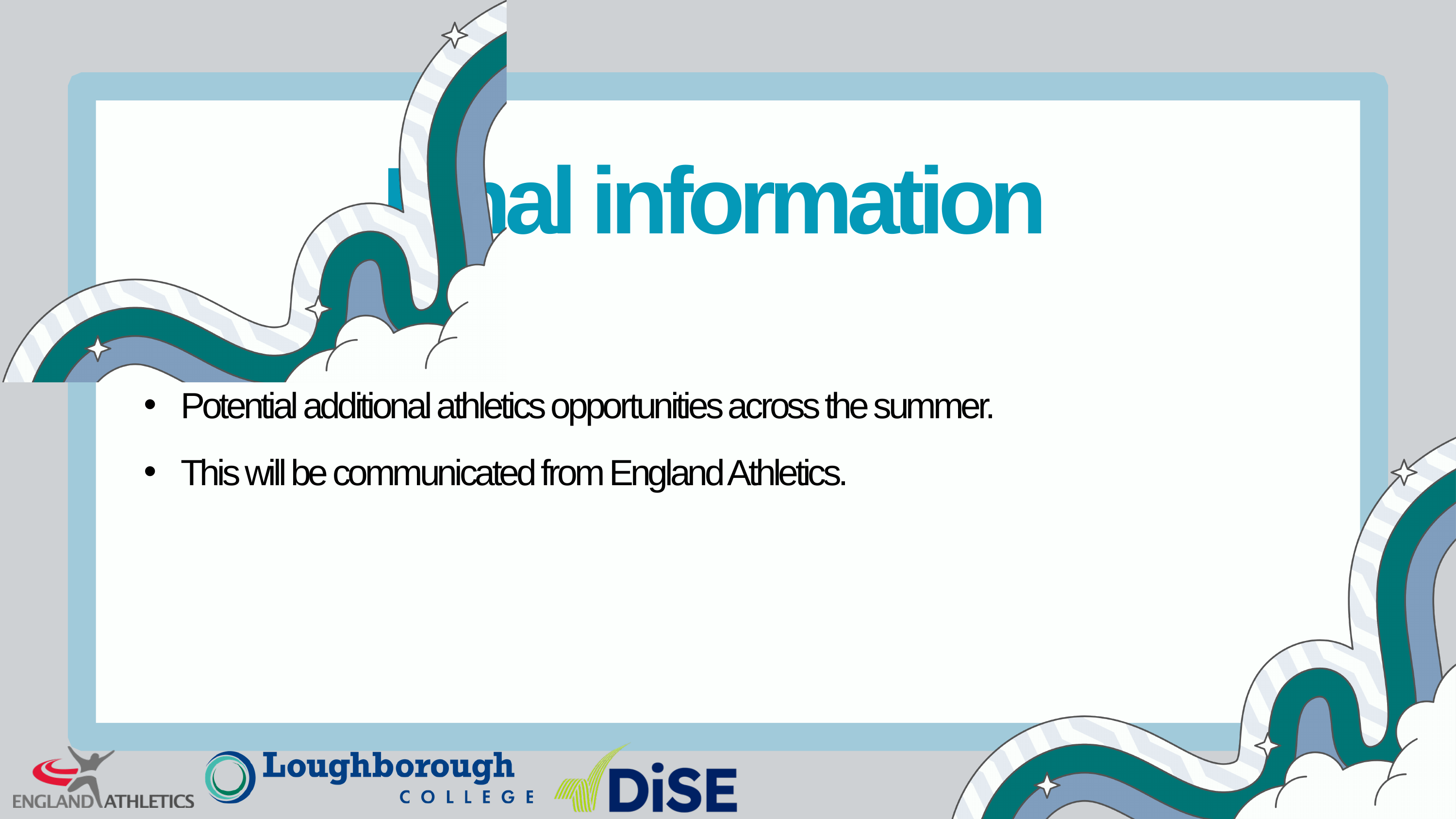

Final information
Potential additional athletics opportunities across the summer.
This will be communicated from England Athletics.